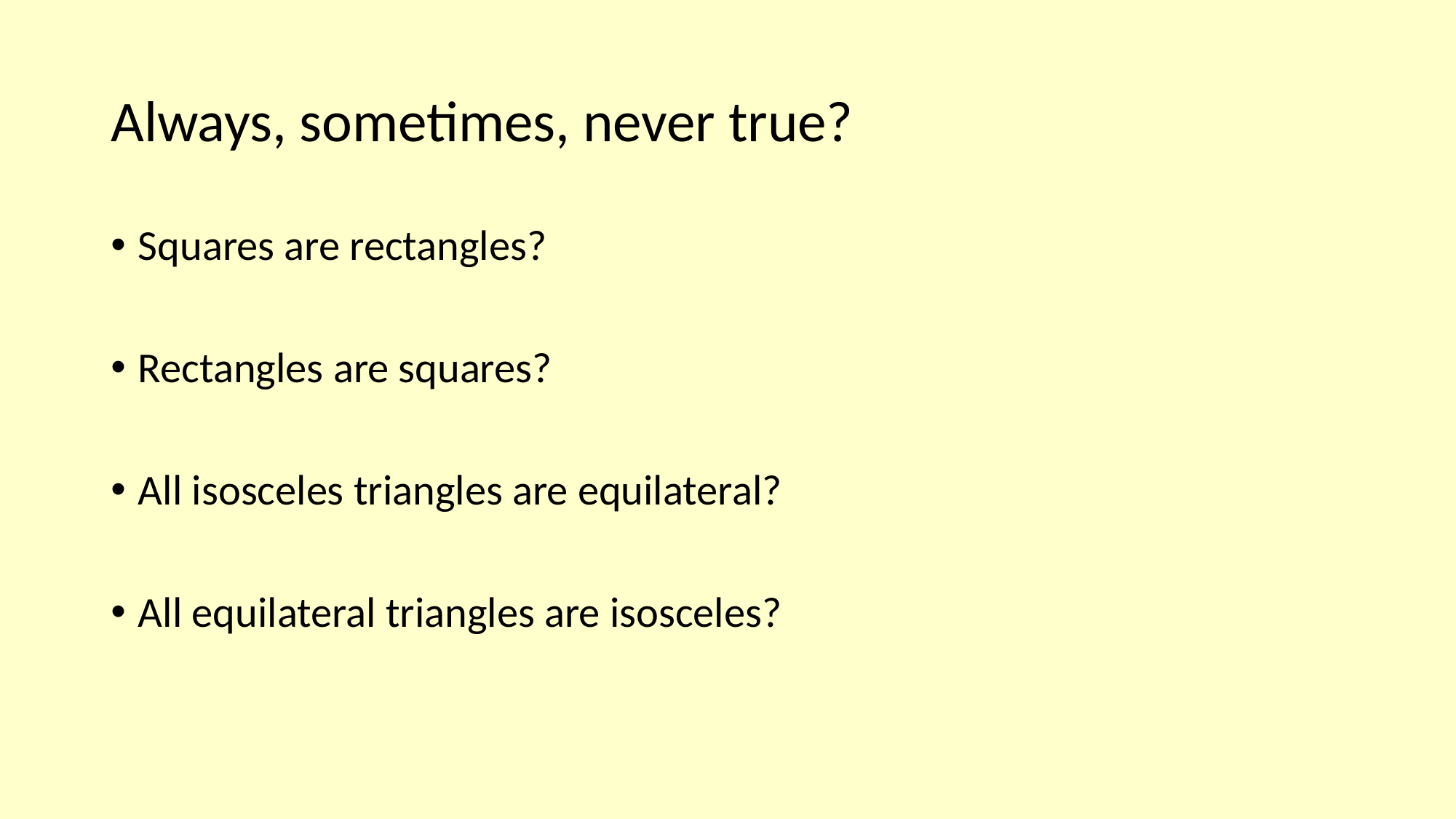

# Always, sometimes, never true?
Squares are rectangles?

Rectangles are squares?

All isosceles triangles are equilateral?

All equilateral triangles are isosceles?